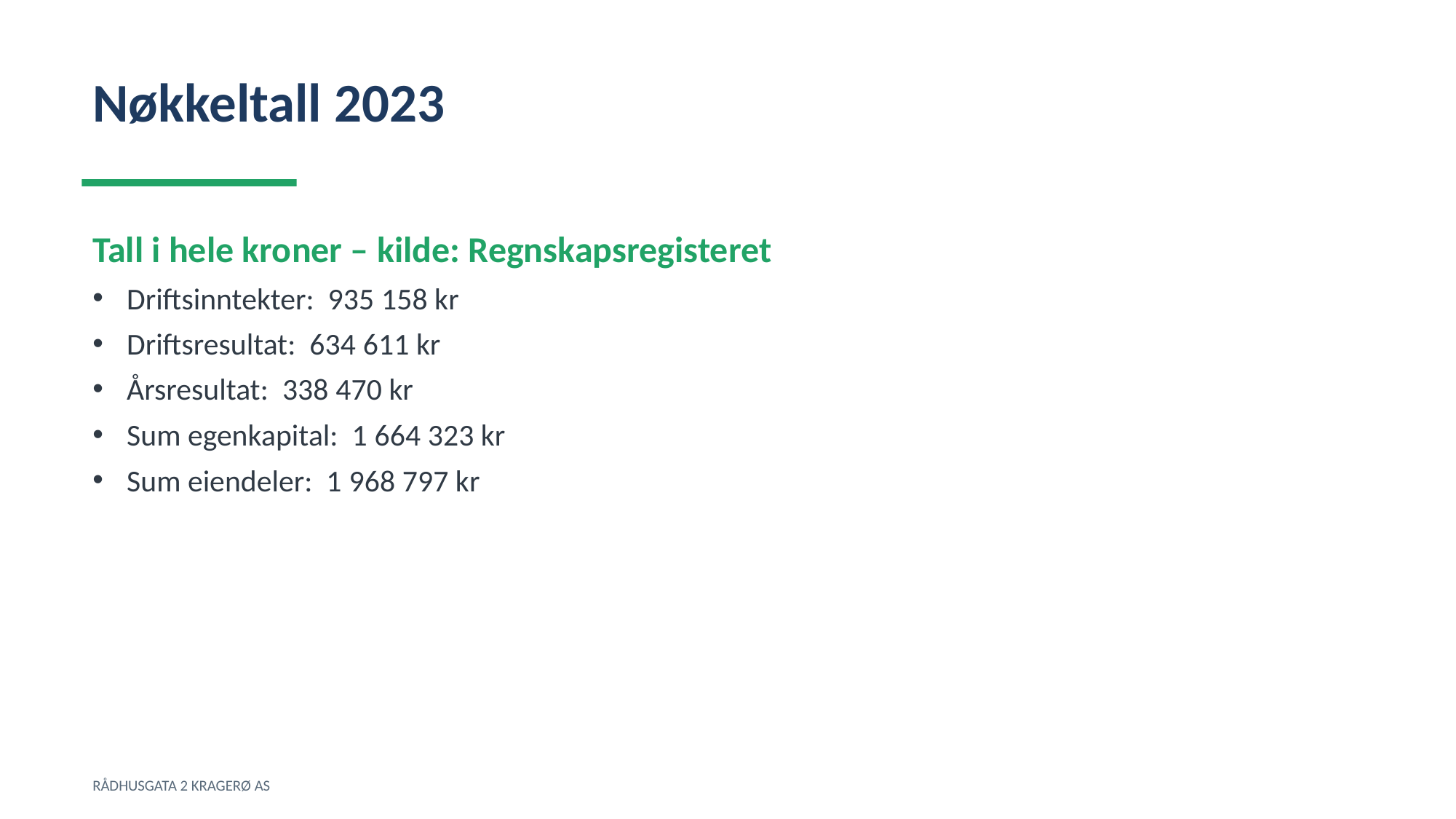

Nøkkeltall 2023

Tall i hele kroner – kilde: Regnskapsregisteret
Driftsinntekter:  935 158 kr
Driftsresultat:  634 611 kr
Årsresultat:  338 470 kr
Sum egenkapital:  1 664 323 kr
Sum eiendeler:  1 968 797 kr
RÅDHUSGATA 2 KRAGERØ AS